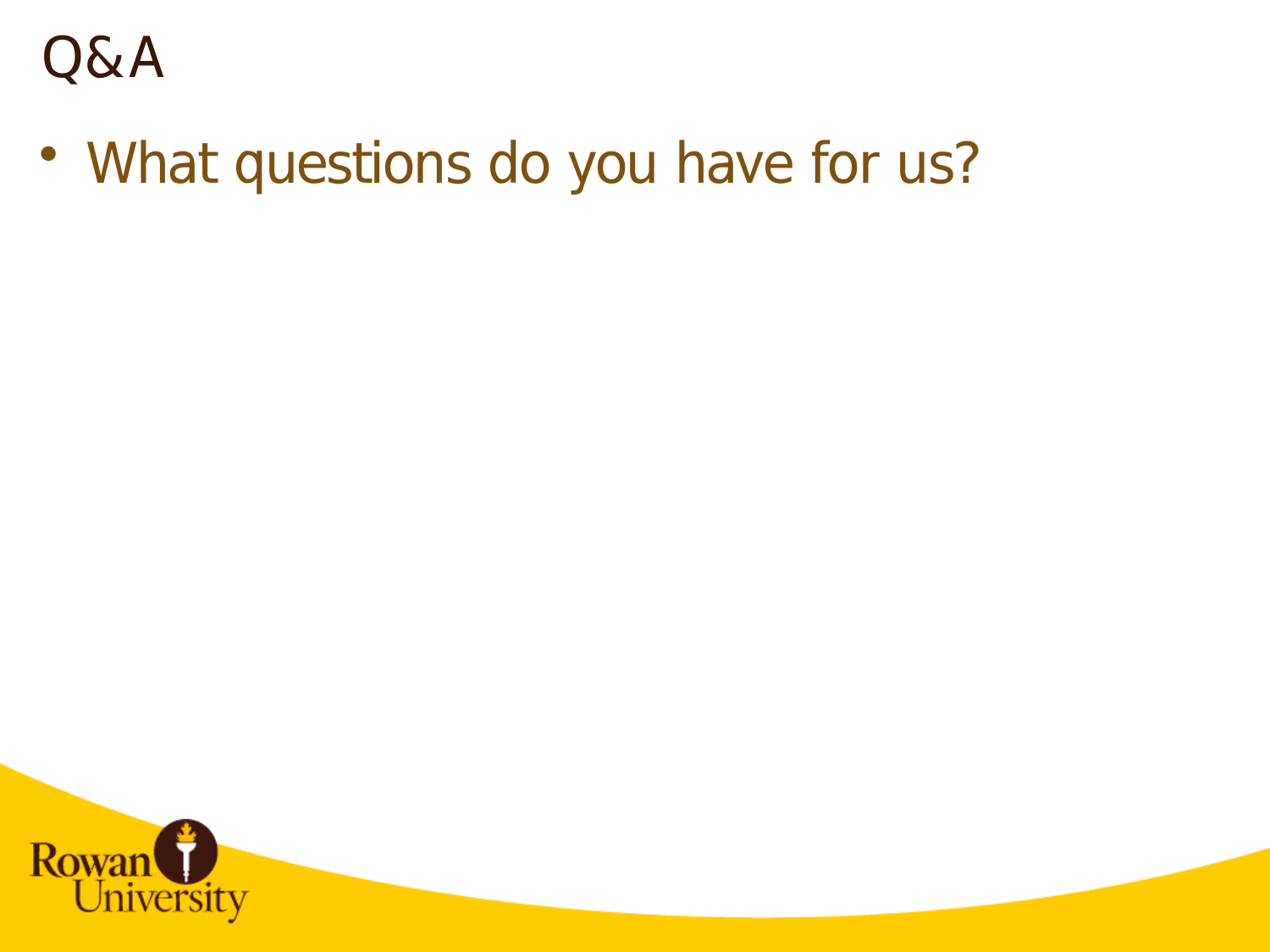

# Q&A
What questions do you have for us?